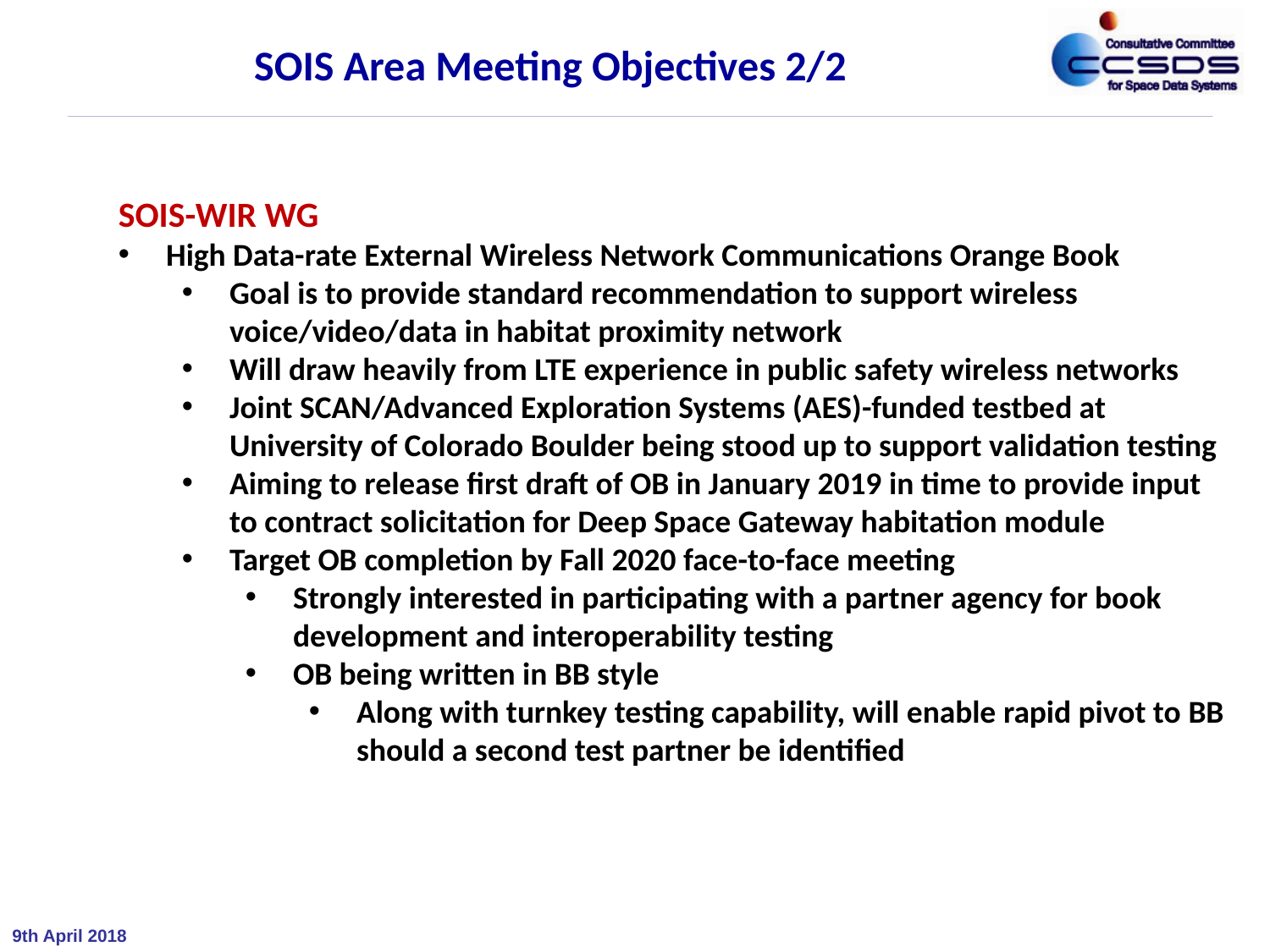

SOIS Area Meeting Objectives 2/2

SOIS-WIR WG
High Data-rate External Wireless Network Communications Orange Book
Goal is to provide standard recommendation to support wireless voice/video/data in habitat proximity network
Will draw heavily from LTE experience in public safety wireless networks
Joint SCAN/Advanced Exploration Systems (AES)-funded testbed at University of Colorado Boulder being stood up to support validation testing
Aiming to release first draft of OB in January 2019 in time to provide input to contract solicitation for Deep Space Gateway habitation module
Target OB completion by Fall 2020 face-to-face meeting
Strongly interested in participating with a partner agency for book development and interoperability testing
OB being written in BB style
Along with turnkey testing capability, will enable rapid pivot to BB should a second test partner be identified